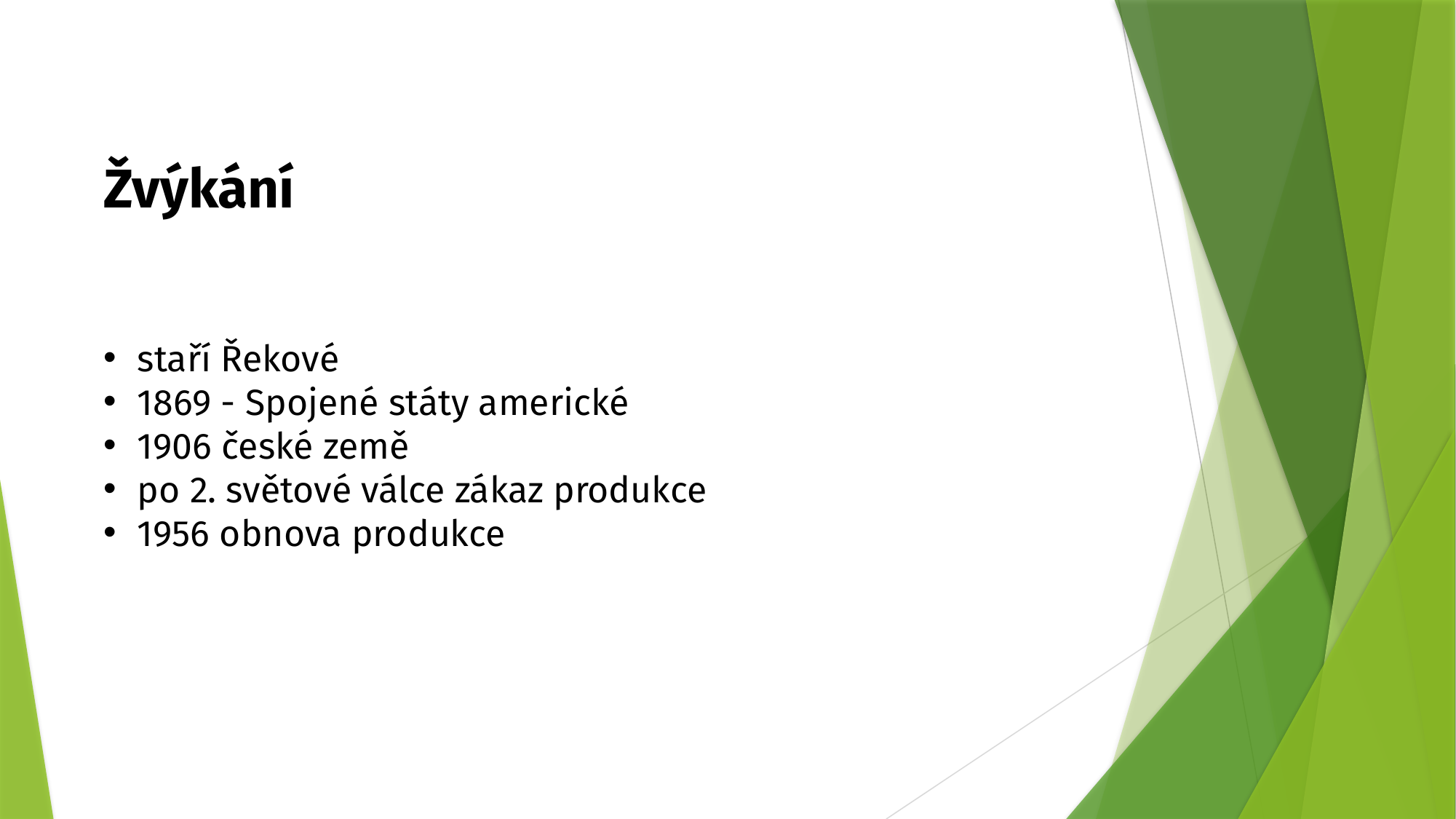

Žvýkání

staří Řekové
1869 - Spojené státy americké
1906 české země
po 2. světové válce zákaz produkce
1956 obnova produkce